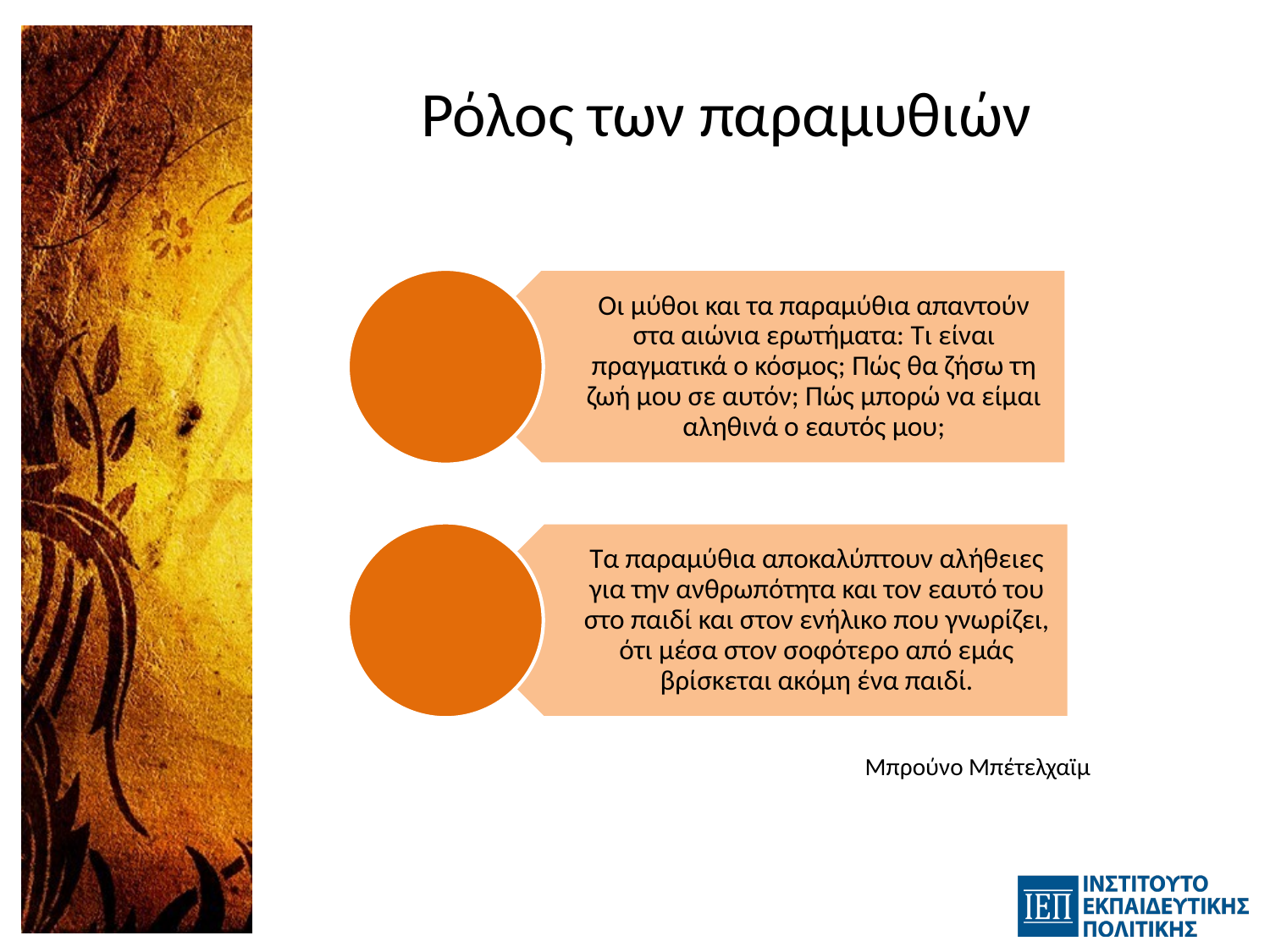

# Ρόλος των παραμυθιών

Οι μύθοι και τα παραμύθια απαντούν στα αιώνια ερωτήματα: Τι είναι πραγματικά ο κόσμος; Πώς θα ζήσω τη ζωή μου σε αυτόν; Πώς μπορώ να είμαι αληθινά ο εαυτός μου;

Τα παραμύθια αποκαλύπτουν αλήθειες για την ανθρωπότητα και τον εαυτό του στο παιδί και στον ενήλικο που γνωρίζει, ότι μέσα στον σοφότερο από εμάς βρίσκεται ακόμη ένα παιδί.
Μπρούνο Μπέτελχαϊμ